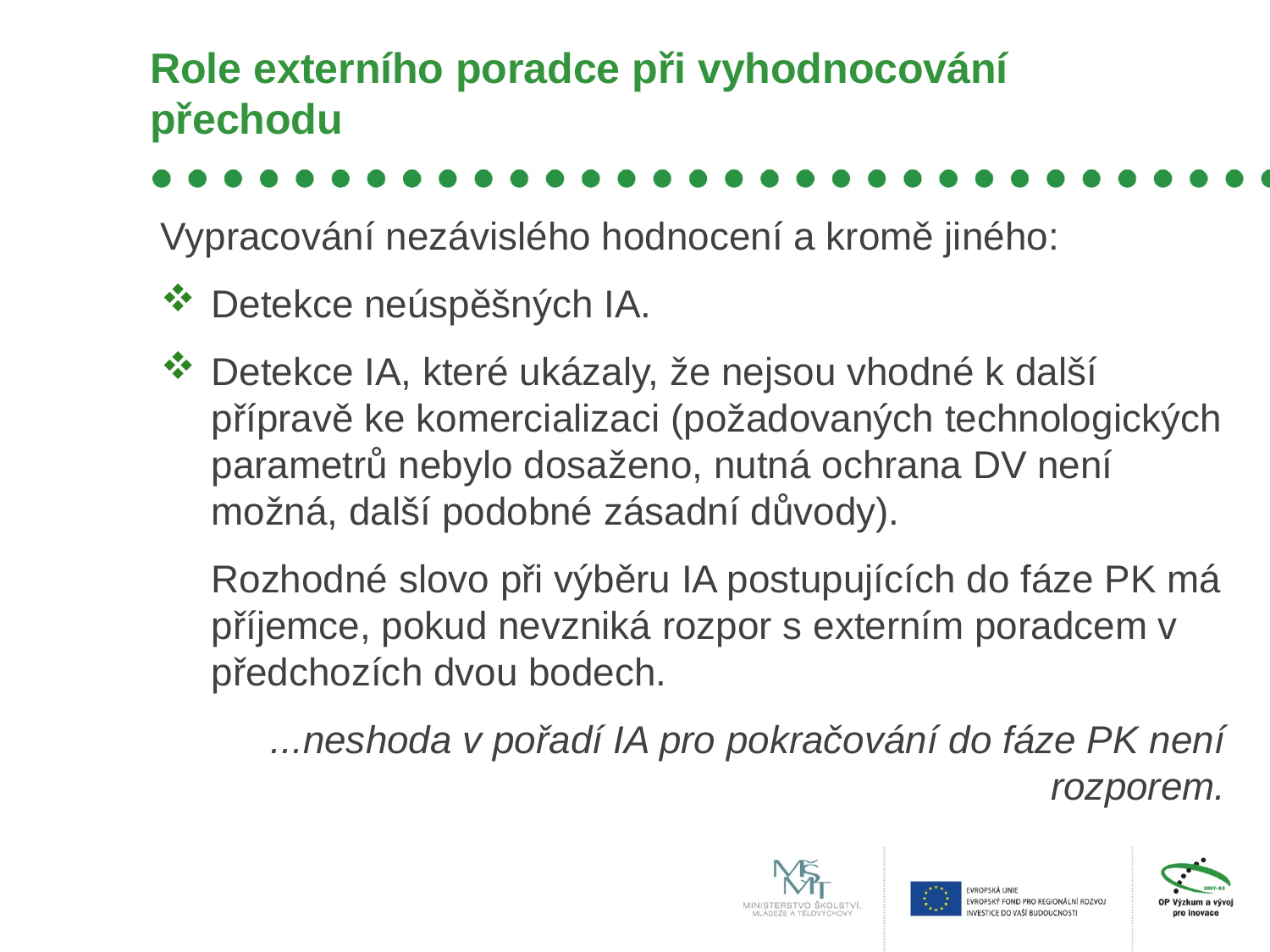

# Role externího poradce při vyhodnocování přechodu

Vypracování nezávislého hodnocení a kromě jiného:
Detekce neúspěšných IA.
Detekce IA, které ukázaly, že nejsou vhodné k další přípravě ke komercializaci (požadovaných technologických parametrů nebylo dosaženo, nutná ochrana DV není možná, další podobné zásadní důvody).
	Rozhodné slovo při výběru IA postupujících do fáze PK má příjemce, pokud nevzniká rozpor s externím poradcem v předchozích dvou bodech.
...neshoda v pořadí IA pro pokračování do fáze PK není rozporem.